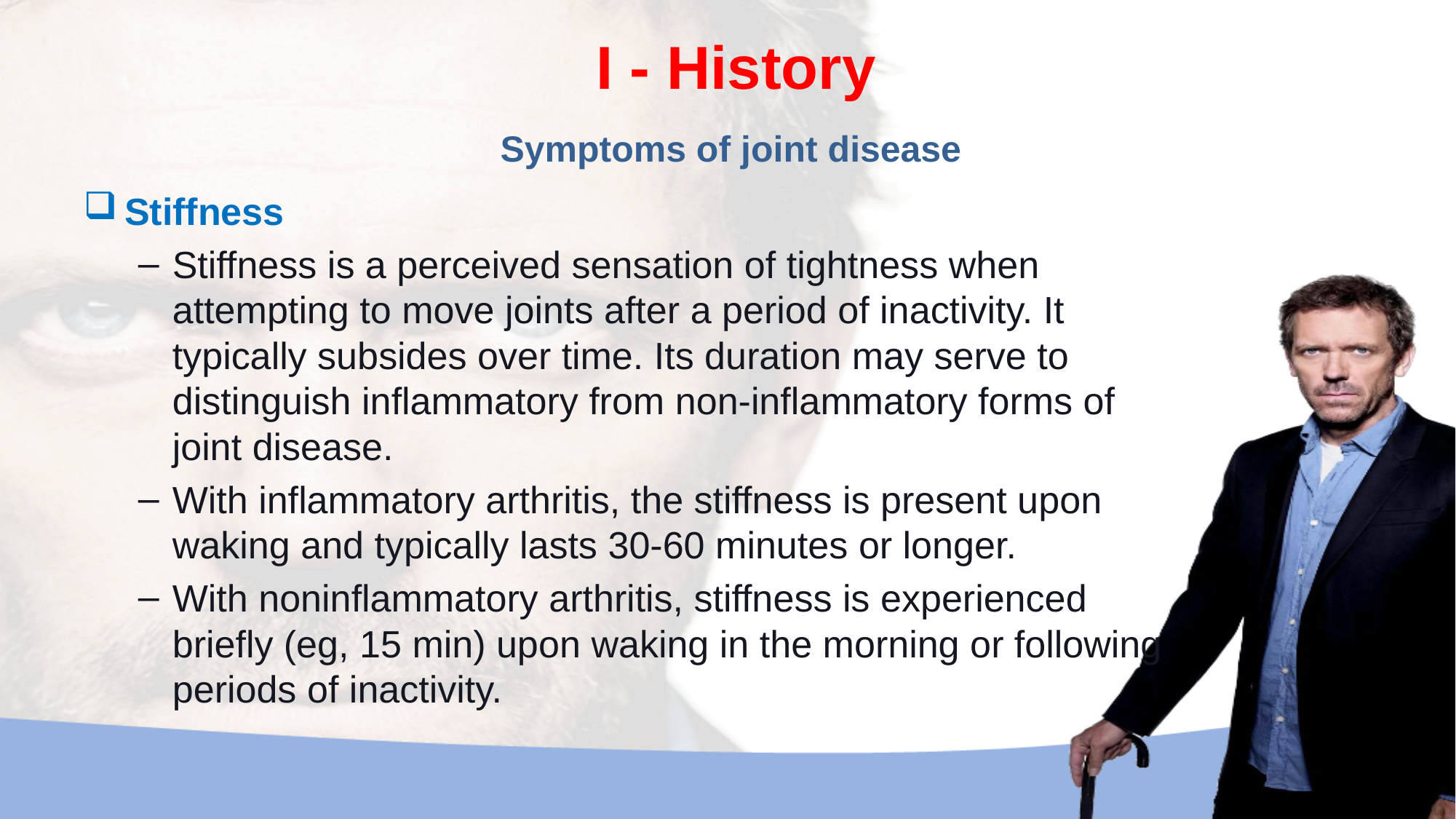

# I - History Symptoms of joint disease
Stiffness
Stiffness is a perceived sensation of tightness when attempting to move joints after a period of inactivity. It typically subsides over time. Its duration may serve to distinguish inflammatory from non-inflammatory forms of joint disease.
With inflammatory arthritis, the stiffness is present upon waking and typically lasts 30-60 minutes or longer.
With noninflammatory arthritis, stiffness is experienced briefly (eg, 15 min) upon waking in the morning or following periods of inactivity.